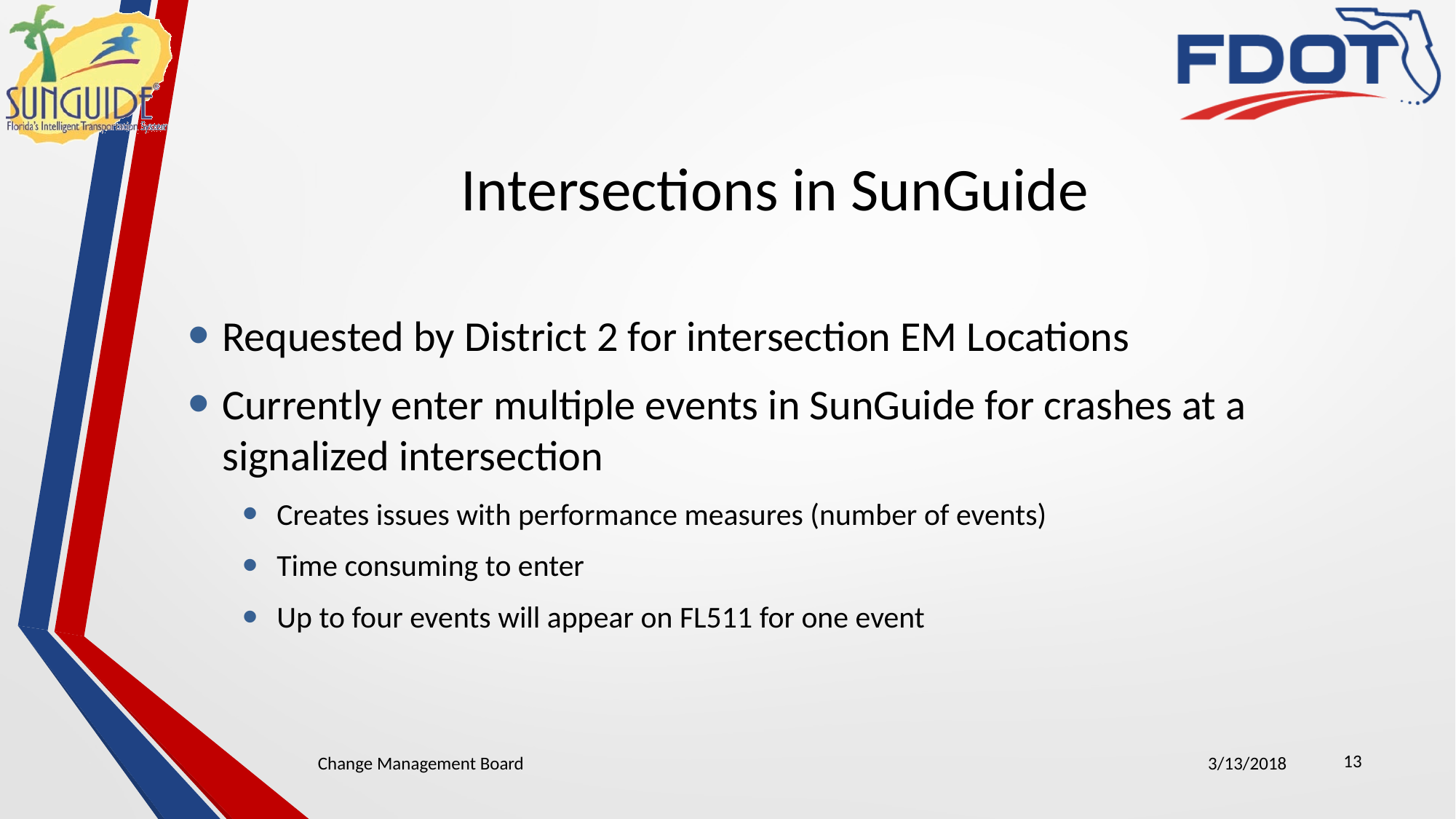

# Intersections in SunGuide
Requested by District 2 for intersection EM Locations
Currently enter multiple events in SunGuide for crashes at a signalized intersection
Creates issues with performance measures (number of events)
Time consuming to enter
Up to four events will appear on FL511 for one event
13
Change Management Board
3/13/2018